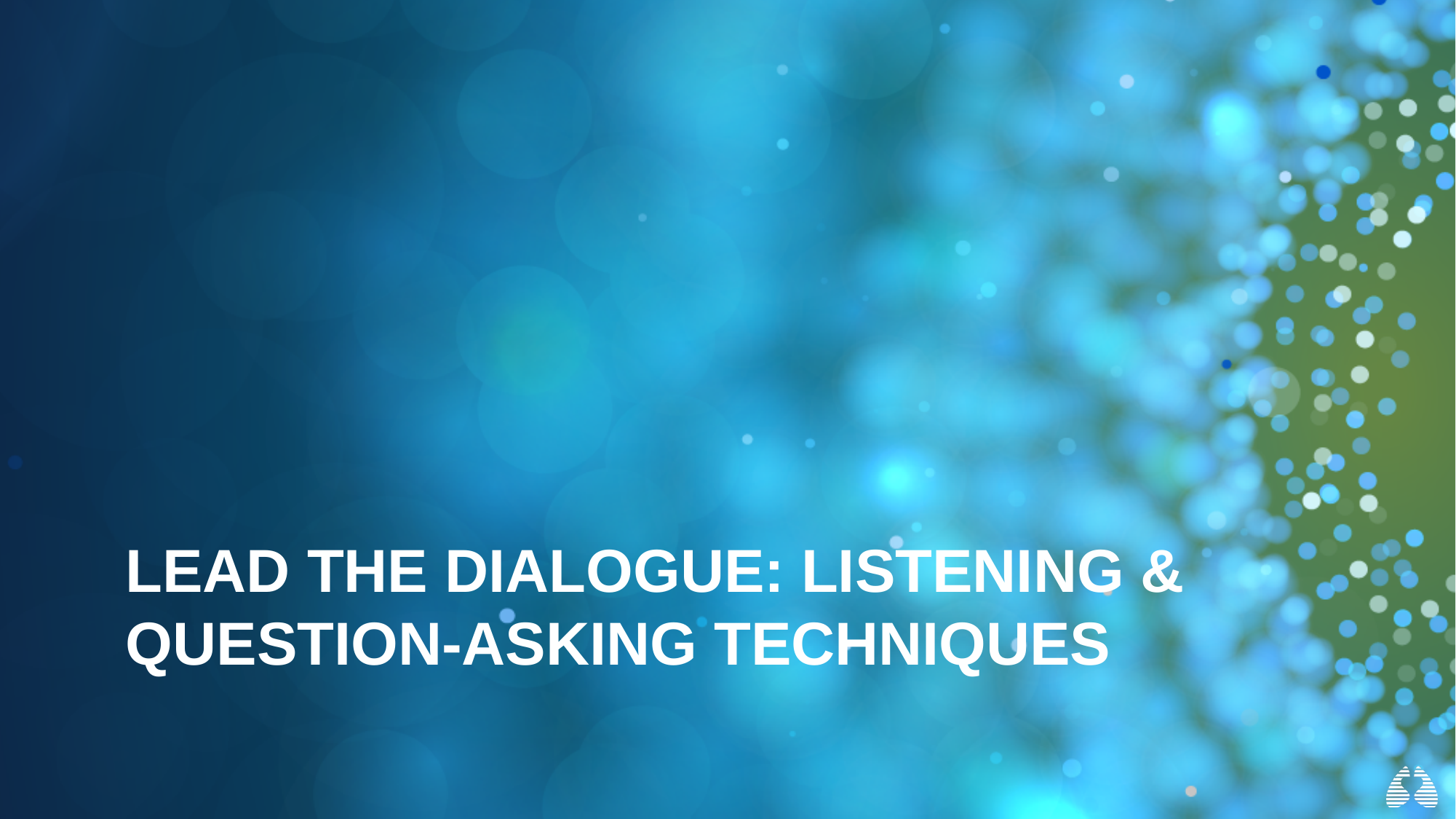

# LEAD THE DIALOGUE: Listening & QUESTION-asking TECHNIQUES